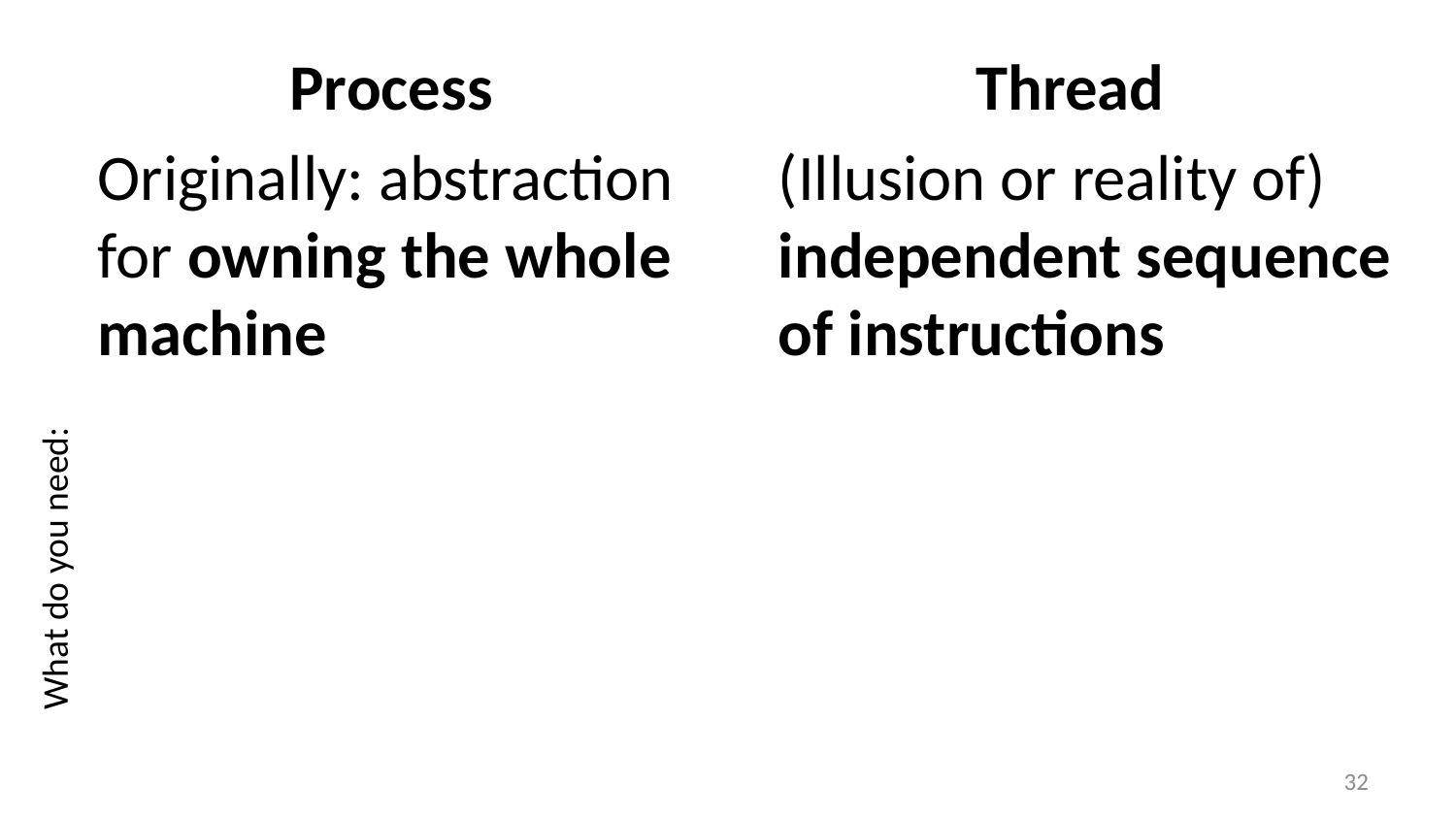

Process
	Originally: abstraction for owning the whole machine

Thread
	(Illusion or reality of) independent sequence of instructions
What do you need:
32